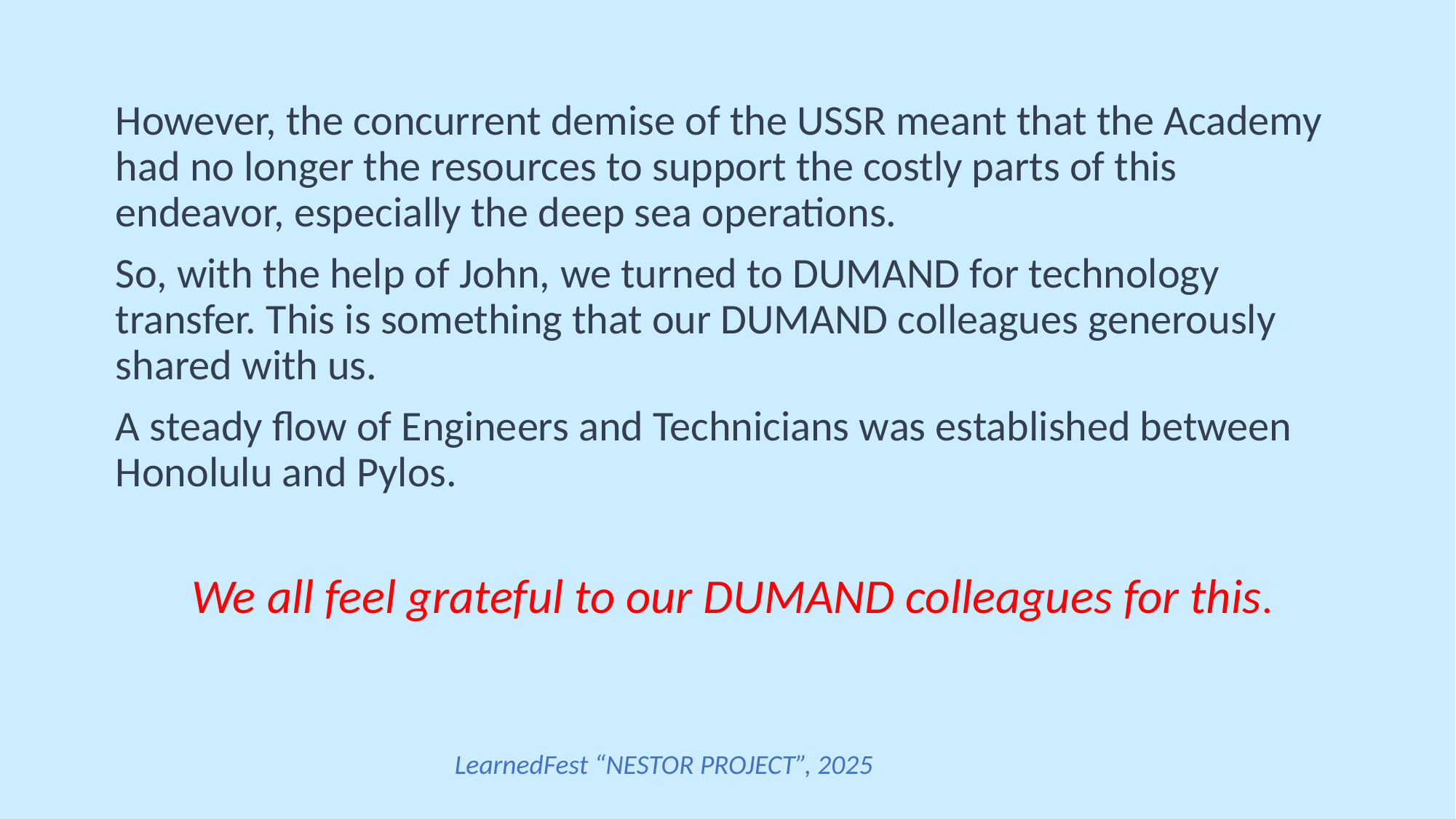

However, the concurrent demise of the USSR meant that the Academy had no longer the resources to support the costly parts of this endeavor, especially the deep sea operations.
So, with the help of John, we turned to DUMAND for technology transfer. This is something that our DUMAND colleagues generously shared with us.
A steady flow of Engineers and Technicians was established between Honolulu and Pylos.

We all feel grateful to our DUMAND colleagues for this.
LearnedFest “NESTOR PROJECT”, 2025